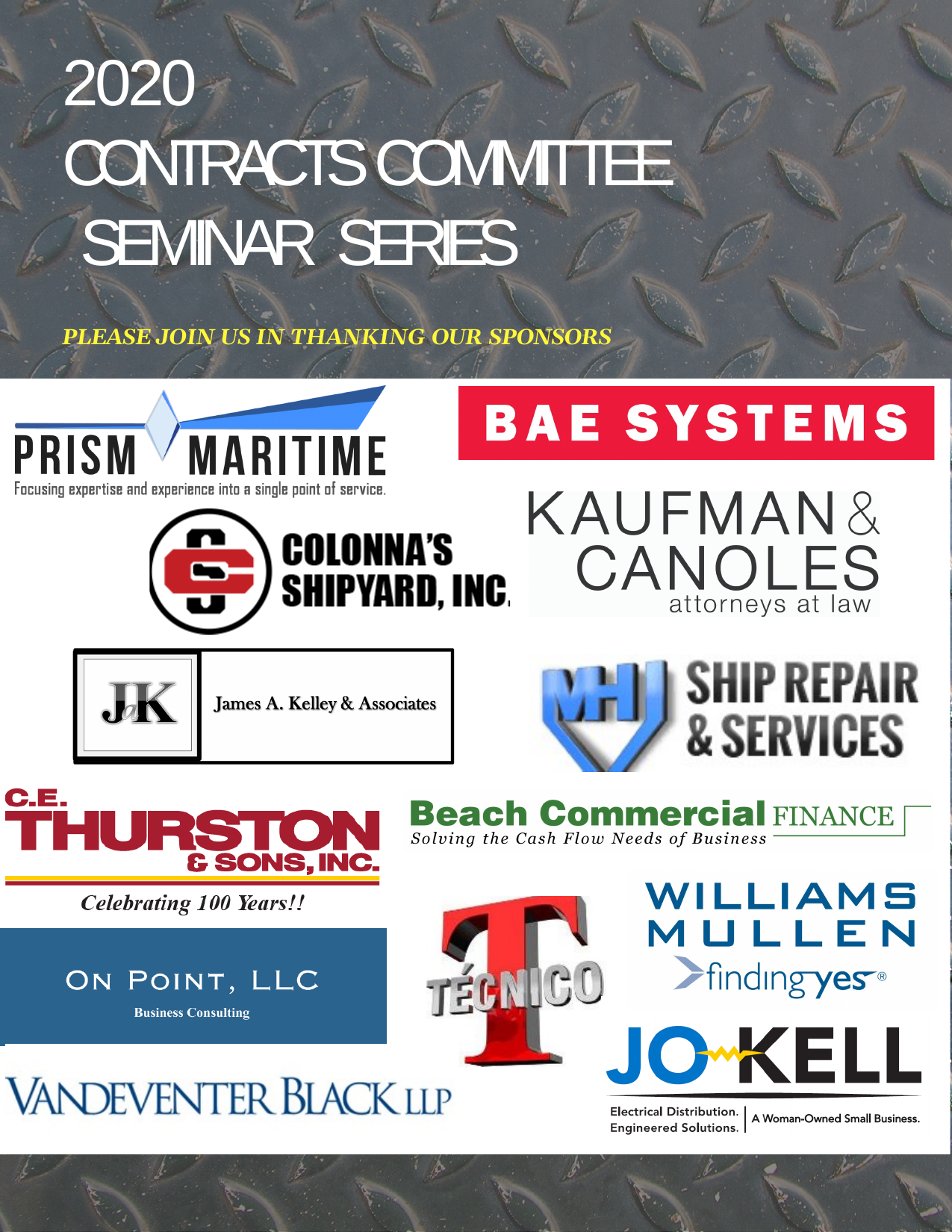

# 2020
CONTRACTS COMMITTEE  SEMINAR SERIES
PLEASE JOIN US IN THANKING OUR SPONSORS